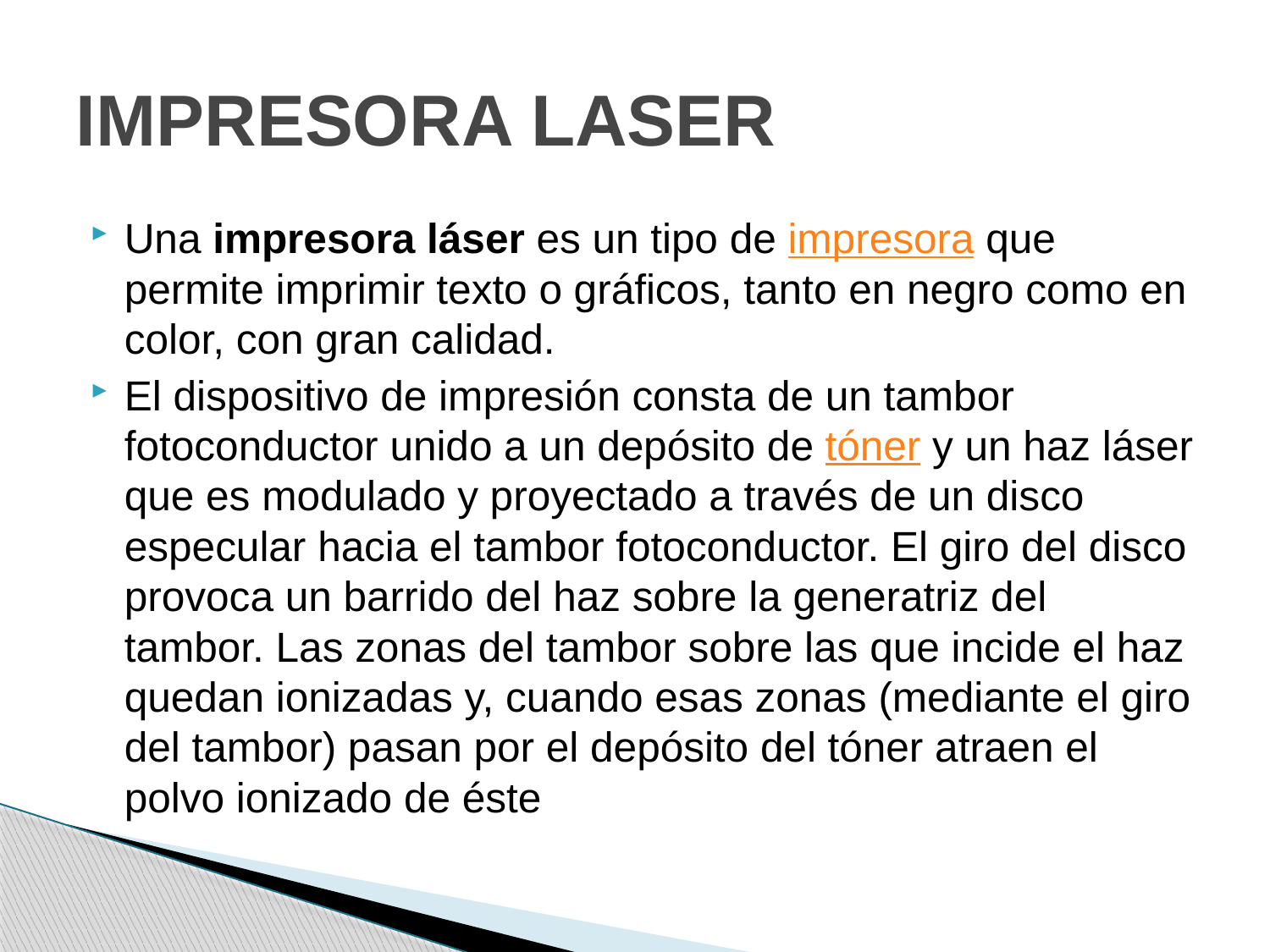

# IMPRESORA LASER
Una impresora láser es un tipo de impresora que permite imprimir texto o gráficos, tanto en negro como en color, con gran calidad.
El dispositivo de impresión consta de un tambor fotoconductor unido a un depósito de tóner y un haz láser que es modulado y proyectado a través de un disco especular hacia el tambor fotoconductor. El giro del disco provoca un barrido del haz sobre la generatriz del tambor. Las zonas del tambor sobre las que incide el haz quedan ionizadas y, cuando esas zonas (mediante el giro del tambor) pasan por el depósito del tóner atraen el polvo ionizado de éste